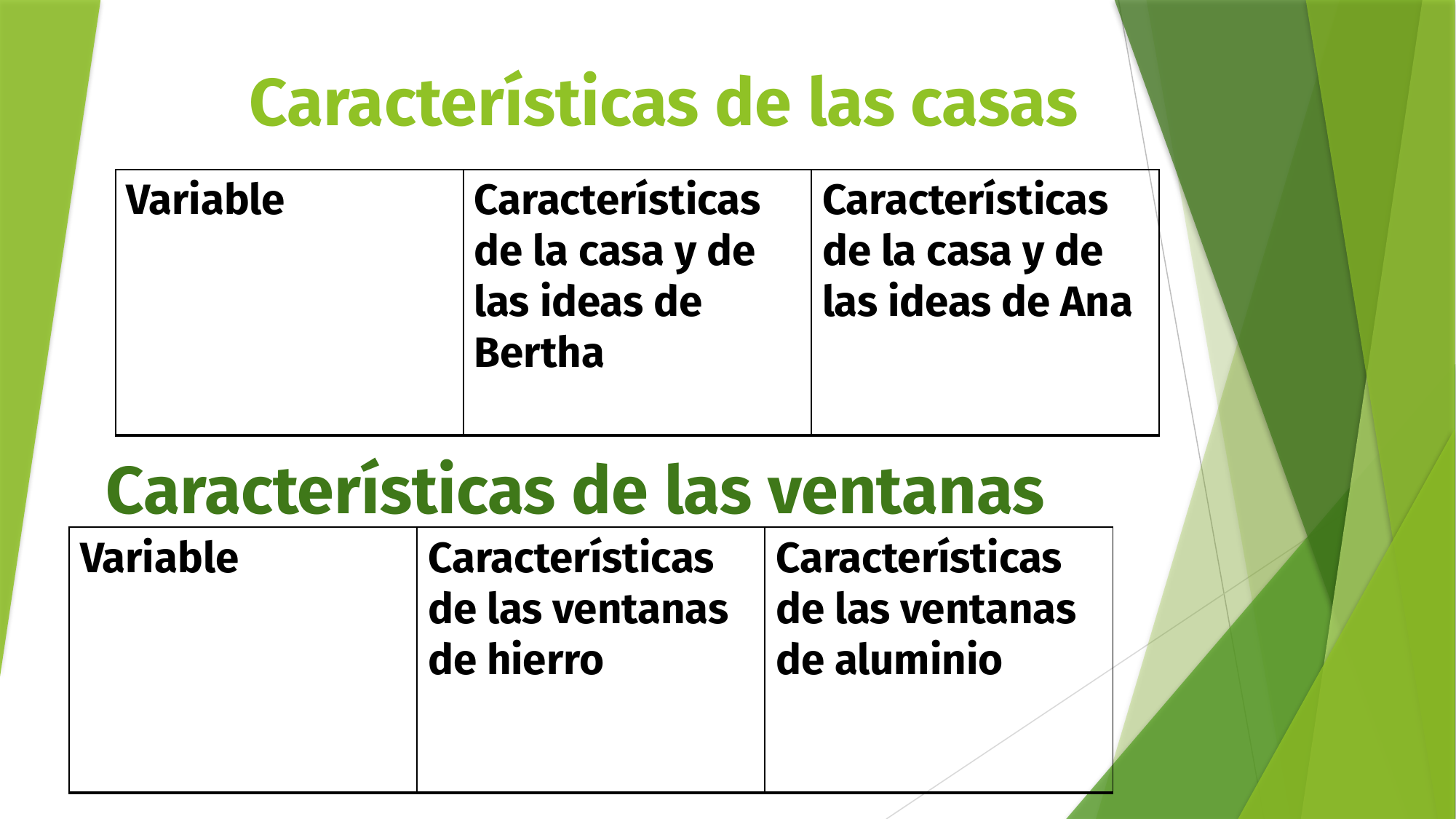

# Características de las casas
| Variable | Características de la casa y de las ideas de Bertha | Características de la casa y de las ideas de Ana |
| --- | --- | --- |

Características de las ventanas
| Variable | Características de las ventanas de hierro | Características de las ventanas de aluminio |
| --- | --- | --- |